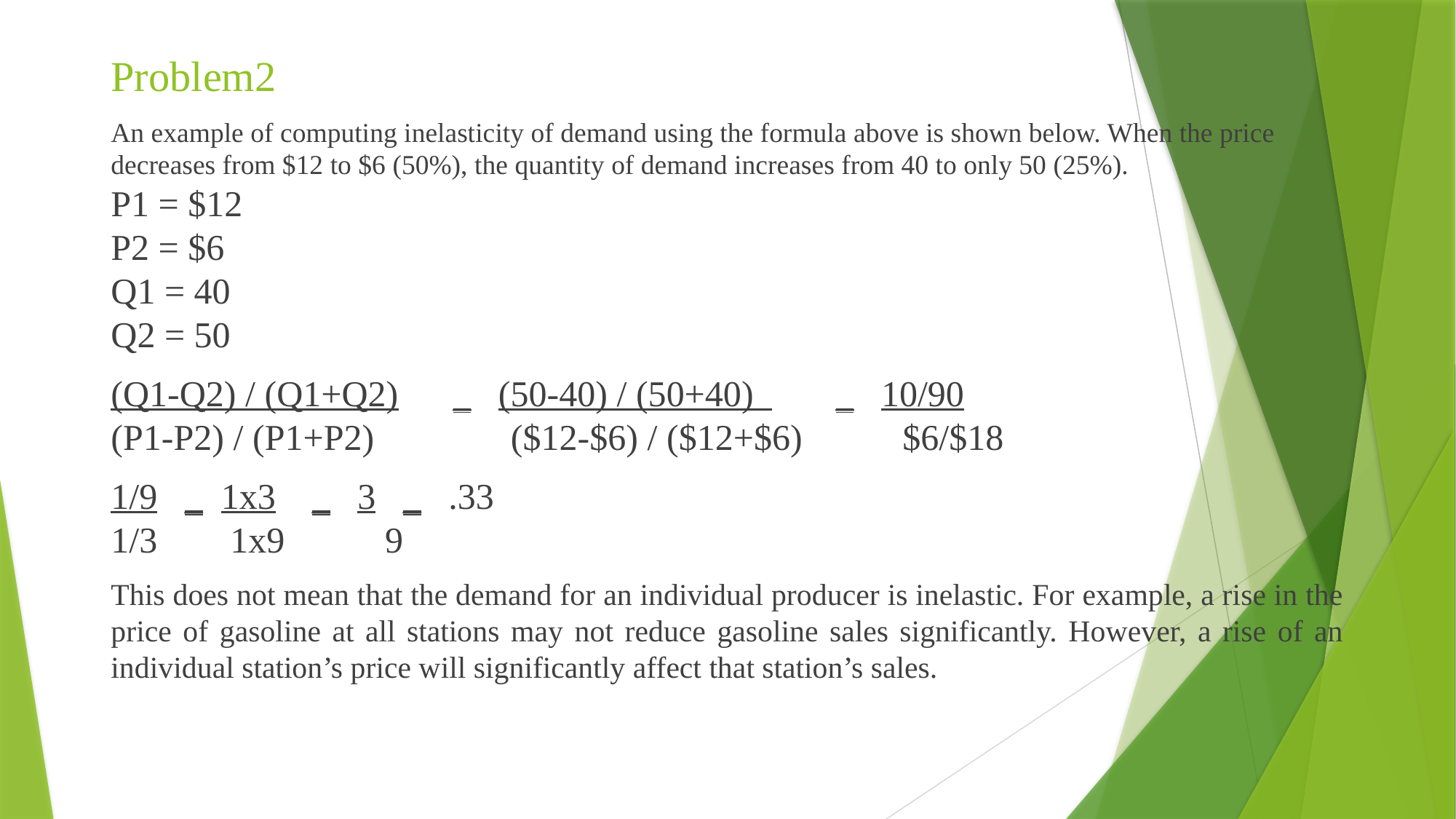

# Problem2
An example of computing inelasticity of demand using the formula above is shown below. When the price decreases from $12 to $6 (50%), the quantity of demand increases from 40 to only 50 (25%).
P1 = $12
P2 = $6
Q1 = 40
Q2 = 50
(Q1-Q2) / (Q1+Q2)      _   (50-40) / (50+40)         _   10/90
(P1-P2) / (P1+P2)               ($12-$6) / ($12+$6)           $6/$18
1/9   _  1x3    _   3   _   .33
1/3        1x9           9
This does not mean that the demand for an individual producer is inelastic. For example, a rise in the price of gasoline at all stations may not reduce gasoline sales significantly. However, a rise of an individual station’s price will significantly affect that station’s sales.